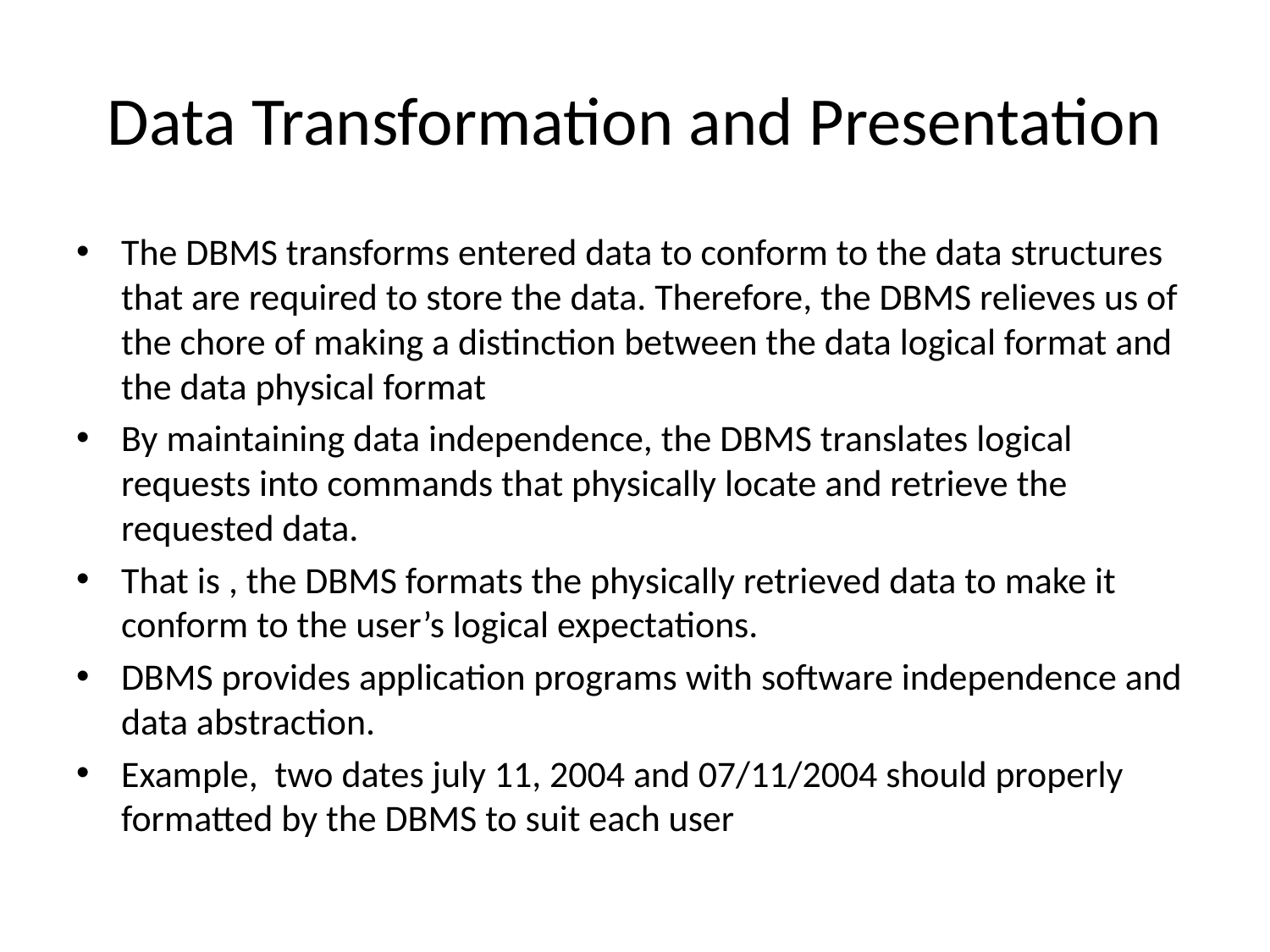

# Data Transformation and Presentation
The DBMS transforms entered data to conform to the data structures that are required to store the data. Therefore, the DBMS relieves us of the chore of making a distinction between the data logical format and the data physical format
By maintaining data independence, the DBMS translates logical requests into commands that physically locate and retrieve the requested data.
That is , the DBMS formats the physically retrieved data to make it conform to the user’s logical expectations.
DBMS provides application programs with software independence and data abstraction.
Example,  two dates july 11, 2004 and 07/11/2004 should properly formatted by the DBMS to suit each user